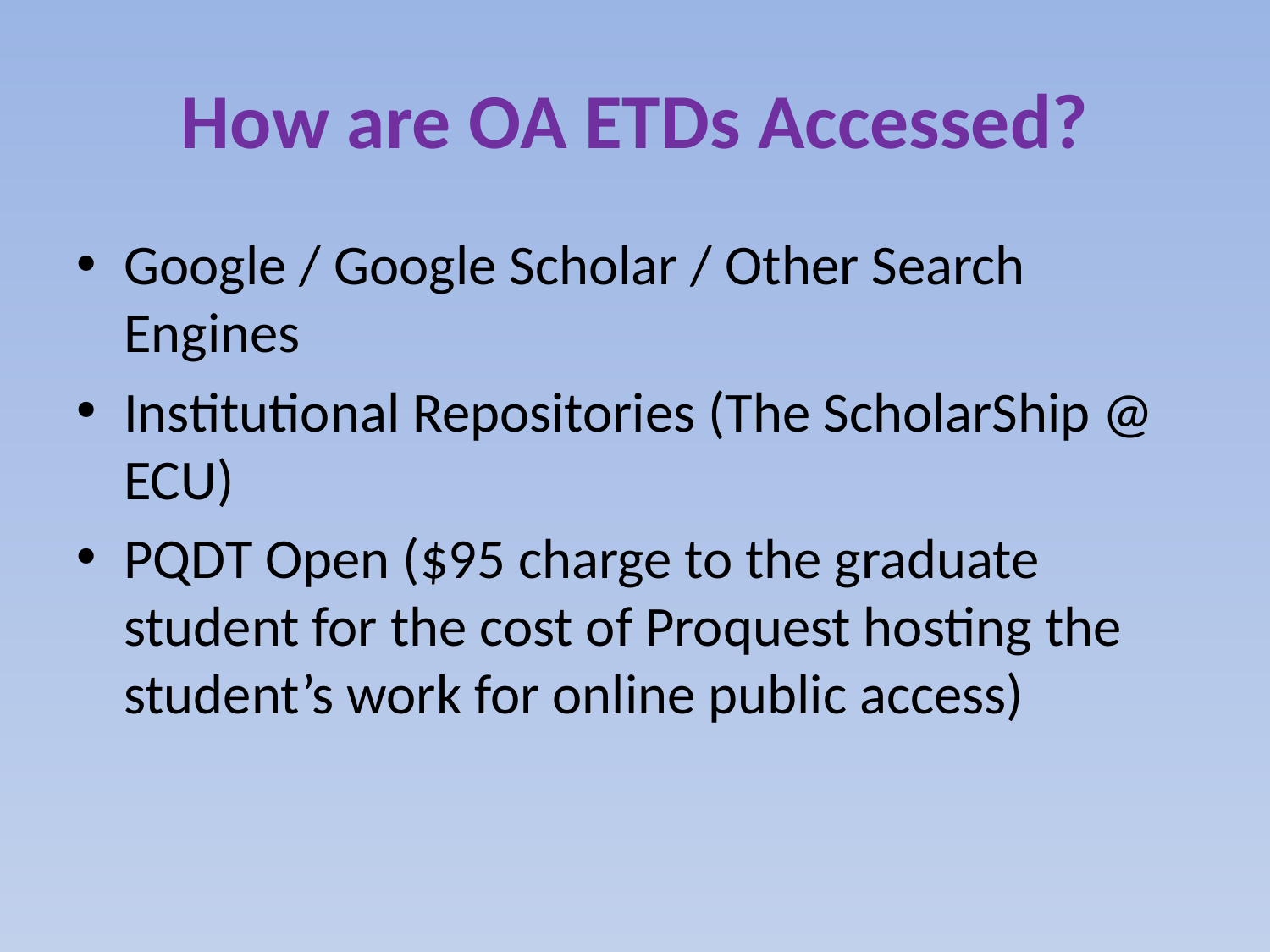

# How are OA ETDs Accessed?
Google / Google Scholar / Other Search Engines
Institutional Repositories (The ScholarShip @ ECU)
PQDT Open ($95 charge to the graduate student for the cost of Proquest hosting the student’s work for online public access)